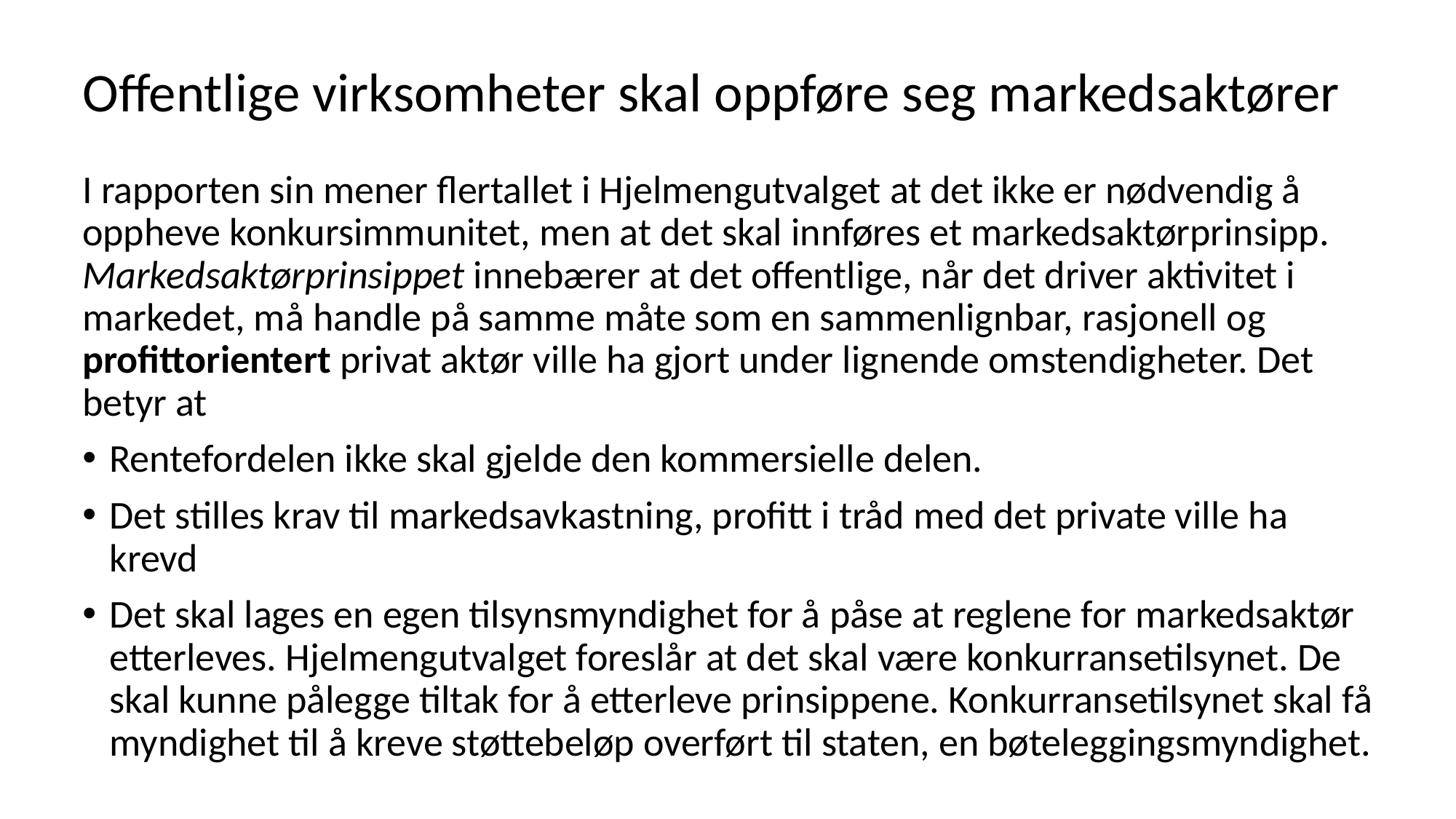

# Offentlige virksomheter skal oppføre seg markedsaktører
I rapporten sin mener flertallet i Hjelmengutvalget at det ikke er nødvendig å oppheve konkursimmunitet, men at det skal innføres et markedsaktørprinsipp. Markedsaktørprinsippet innebærer at det offentlige, når det driver aktivitet i markedet, må handle på samme måte som en sammenlignbar, rasjonell og profittorientert privat aktør ville ha gjort under lignende omstendigheter. Det betyr at
Rentefordelen ikke skal gjelde den kommersielle delen.
Det stilles krav til markedsavkastning, profitt i tråd med det private ville ha krevd
Det skal lages en egen tilsynsmyndighet for å påse at reglene for markedsaktør etterleves. Hjelmengutvalget foreslår at det skal være konkurransetilsynet. De skal kunne pålegge tiltak for å etterleve prinsippene. Konkurransetilsynet skal få myndighet til å kreve støttebeløp overført til staten, en bøteleggingsmyndighet.